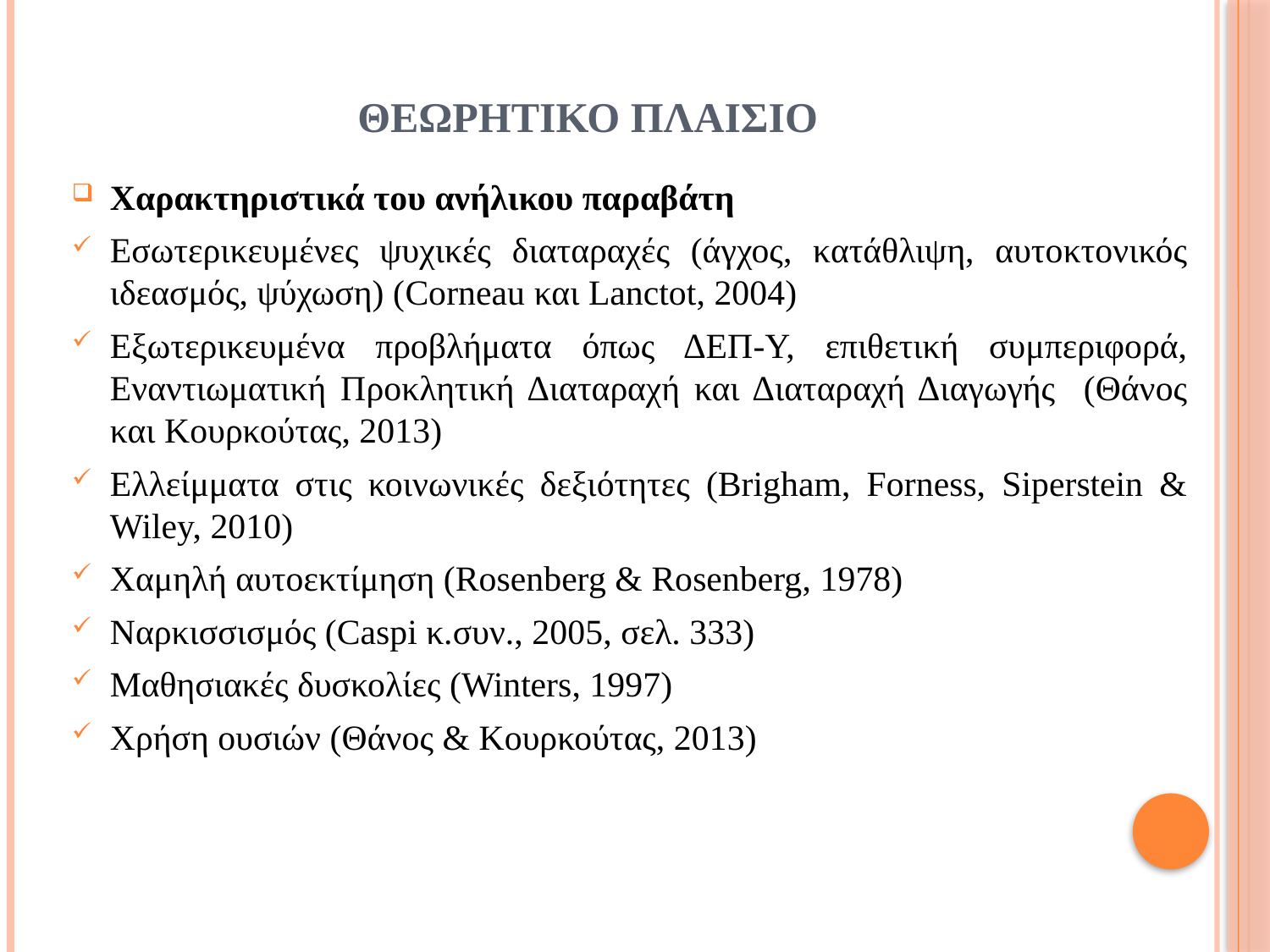

# ΘΕΩΡΗΤΙΚΟ ΠΛΑΙΣΙΟ
Χαρακτηριστικά του ανήλικου παραβάτη
Εσωτερικευμένες ψυχικές διαταραχές (άγχος, κατάθλιψη, αυτοκτονικός ιδεασμός, ψύχωση) (Corneau και Lanctot, 2004)
Εξωτερικευμένα προβλήματα όπως ΔΕΠ-Υ, επιθετική συμπεριφορά, Εναντιωματική Προκλητική Διαταραχή και Διαταραχή Διαγωγής  (Θάνος και Κουρκούτας, 2013)
Ελλείμματα στις κοινωνικές δεξιότητες (Brigham, Forness, Siperstein & Wiley, 2010)
Χαμηλή αυτοεκτίμηση (Rosenberg & Rosenberg, 1978)
Ναρκισσισμός (Caspi κ.συν., 2005, σελ. 333)
Μαθησιακές δυσκολίες (Winters, 1997)
Χρήση ουσιών (Θάνος & Κουρκούτας, 2013)